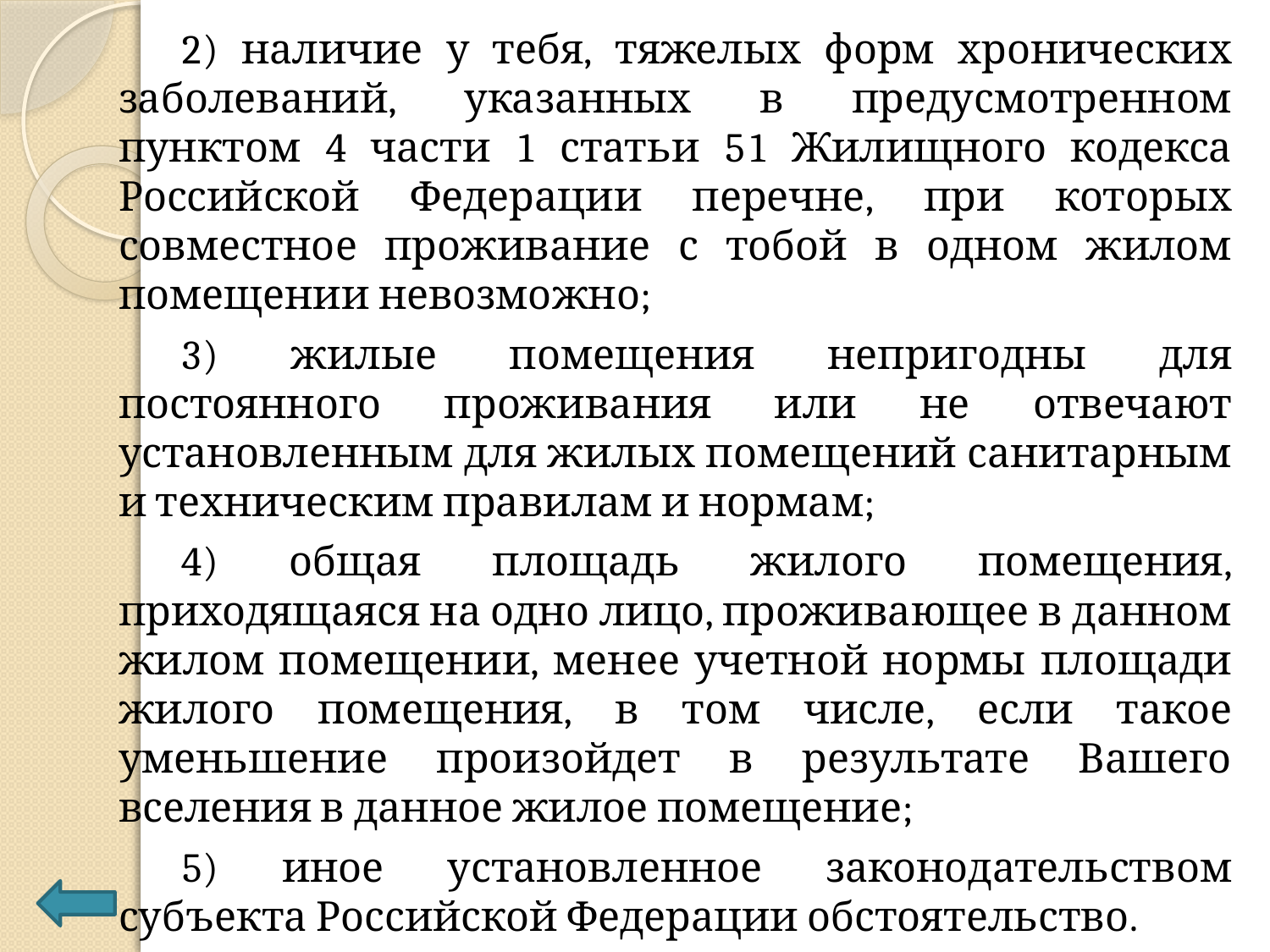

2) наличие у тебя, тяжелых форм хронических заболеваний, указанных в предусмотренном пунктом 4 части 1 статьи 51 Жилищного кодекса Российской Федерации перечне, при которых совместное проживание с тобой в одном жилом помещении невозможно;
3) жилые помещения непригодны для постоянного проживания или не отвечают установленным для жилых помещений санитарным и техническим правилам и нормам;
4) общая площадь жилого помещения, приходящаяся на одно лицо, проживающее в данном жилом помещении, менее учетной нормы площади жилого помещения, в том числе, если такое уменьшение произойдет в результате Вашего вселения в данное жилое помещение;
5) иное установленное законодательством субъекта Российской Федерации обстоятельство.